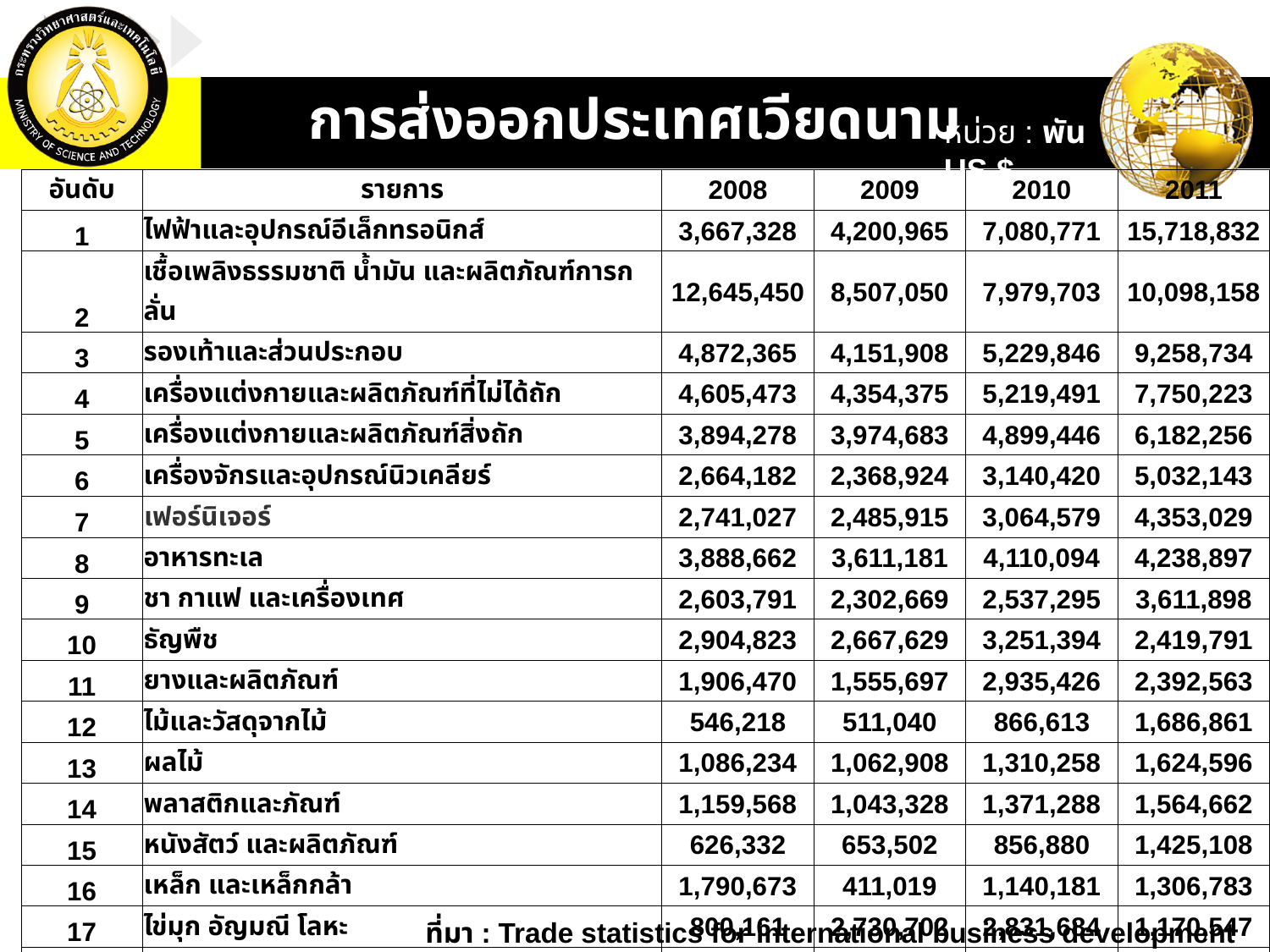

# การส่งออกประเทศเวียดนาม
หน่วย : พัน US $
| อันดับ | รายการ | 2008 | 2009 | 2010 | 2011 |
| --- | --- | --- | --- | --- | --- |
| 1 | ไฟฟ้าและอุปกรณ์อีเล็กทรอนิกส์ | 3,667,328 | 4,200,965 | 7,080,771 | 15,718,832 |
| 2 | เชื้อเพลิงธรรมชาติ น้ำมัน และผลิตภัณฑ์การกลั่น | 12,645,450 | 8,507,050 | 7,979,703 | 10,098,158 |
| 3 | รองเท้าและส่วนประกอบ | 4,872,365 | 4,151,908 | 5,229,846 | 9,258,734 |
| 4 | เครื่องแต่งกายและผลิตภัณฑ์ที่ไม่ได้ถัก | 4,605,473 | 4,354,375 | 5,219,491 | 7,750,223 |
| 5 | เครื่องแต่งกายและผลิตภัณฑ์สิ่งถัก | 3,894,278 | 3,974,683 | 4,899,446 | 6,182,256 |
| 6 | เครื่องจักรและอุปกรณ์นิวเคลียร์ | 2,664,182 | 2,368,924 | 3,140,420 | 5,032,143 |
| 7 | เฟอร์นิเจอร์ | 2,741,027 | 2,485,915 | 3,064,579 | 4,353,029 |
| 8 | อาหารทะเล | 3,888,662 | 3,611,181 | 4,110,094 | 4,238,897 |
| 9 | ชา กาแฟ และเครื่องเทศ | 2,603,791 | 2,302,669 | 2,537,295 | 3,611,898 |
| 10 | ธัญพืช | 2,904,823 | 2,667,629 | 3,251,394 | 2,419,791 |
| 11 | ยางและผลิตภัณฑ์ | 1,906,470 | 1,555,697 | 2,935,426 | 2,392,563 |
| 12 | ไม้และวัสดุจากไม้ | 546,218 | 511,040 | 866,613 | 1,686,861 |
| 13 | ผลไม้ | 1,086,234 | 1,062,908 | 1,310,258 | 1,624,596 |
| 14 | พลาสติกและภัณฑ์ | 1,159,568 | 1,043,328 | 1,371,288 | 1,564,662 |
| 15 | หนังสัตว์ และผลิตภัณฑ์ | 626,332 | 653,502 | 856,880 | 1,425,108 |
| 16 | เหล็ก และเหล็กกล้า | 1,790,673 | 411,019 | 1,140,181 | 1,306,783 |
| 17 | ไข่มุก อัญมณี โลหะ | 800,161 | 2,730,702 | 2,831,684 | 1,170,547 |
| 18 | Articles of iron or steel | 706,226 | 620,284 | 832,908 | 1,137,686 |
| 19 | เนื้อปลา และอาหารทะเล | 616,405 | 636,553 | 910,012 | 1,068,086 |
| 20 | อุปกรณ์ถ่ายภาพ | 402,482 | 760,891 | 820,062 | 960,484 |
| อื่นๆ |  | 8,556,982 | 8,485,051 | 11,848,314 | 14,728,736 |
| รวม |  | 62,685,130 | 57,096,274 | 72,236,665 | 97,730,073 |
ที่มา : Trade statistics for international business development